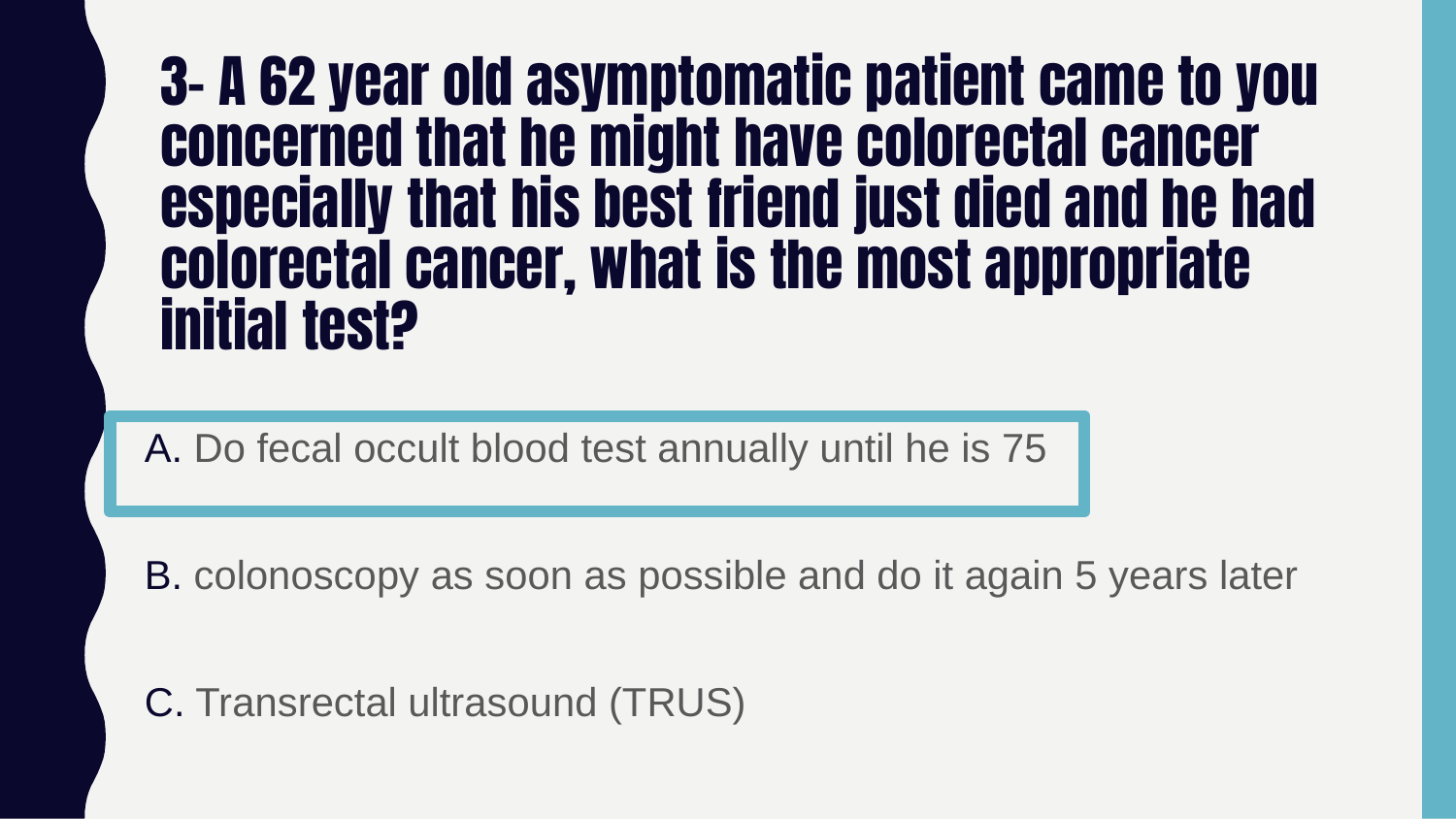

# 3- A 62 year old asymptomatic patient came to you concerned that he might have colorectal cancer especially that his best friend just died and he had colorectal cancer, what is the most appropriate initial test?

A. Do fecal occult blood test annually until he is 75

B. colonoscopy as soon as possible and do it again 5 years later

C. Transrectal ultrasound (TRUS)